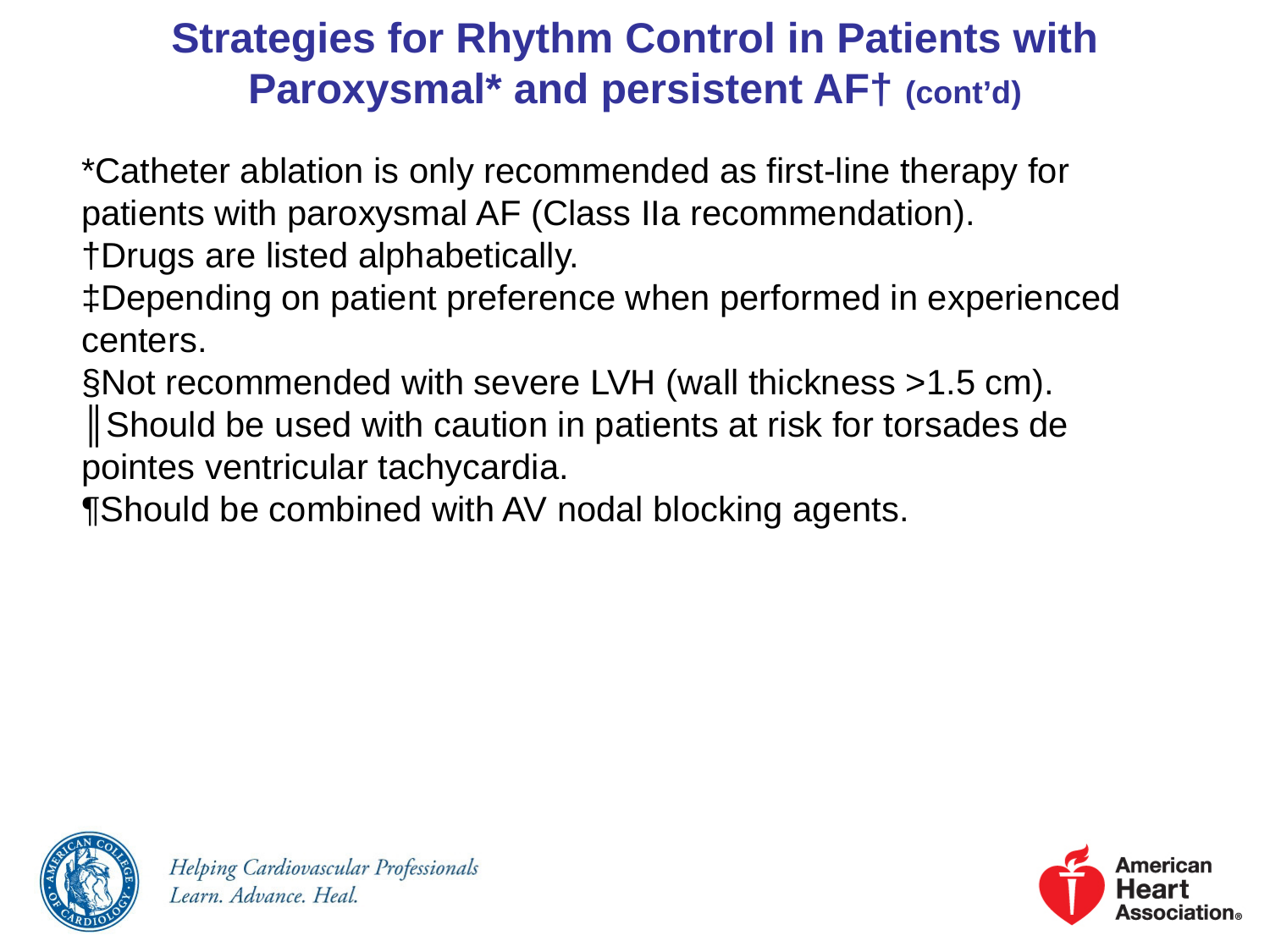

# Strategies for Rhythm Control in Patients with Paroxysmal* and persistent AF† (cont’d)
*Catheter ablation is only recommended as first-line therapy for patients with paroxysmal AF (Class IIa recommendation).
†Drugs are listed alphabetically.
‡Depending on patient preference when performed in experienced centers.
§Not recommended with severe LVH (wall thickness >1.5 cm).
║Should be used with caution in patients at risk for torsades de pointes ventricular tachycardia.
¶Should be combined with AV nodal blocking agents.